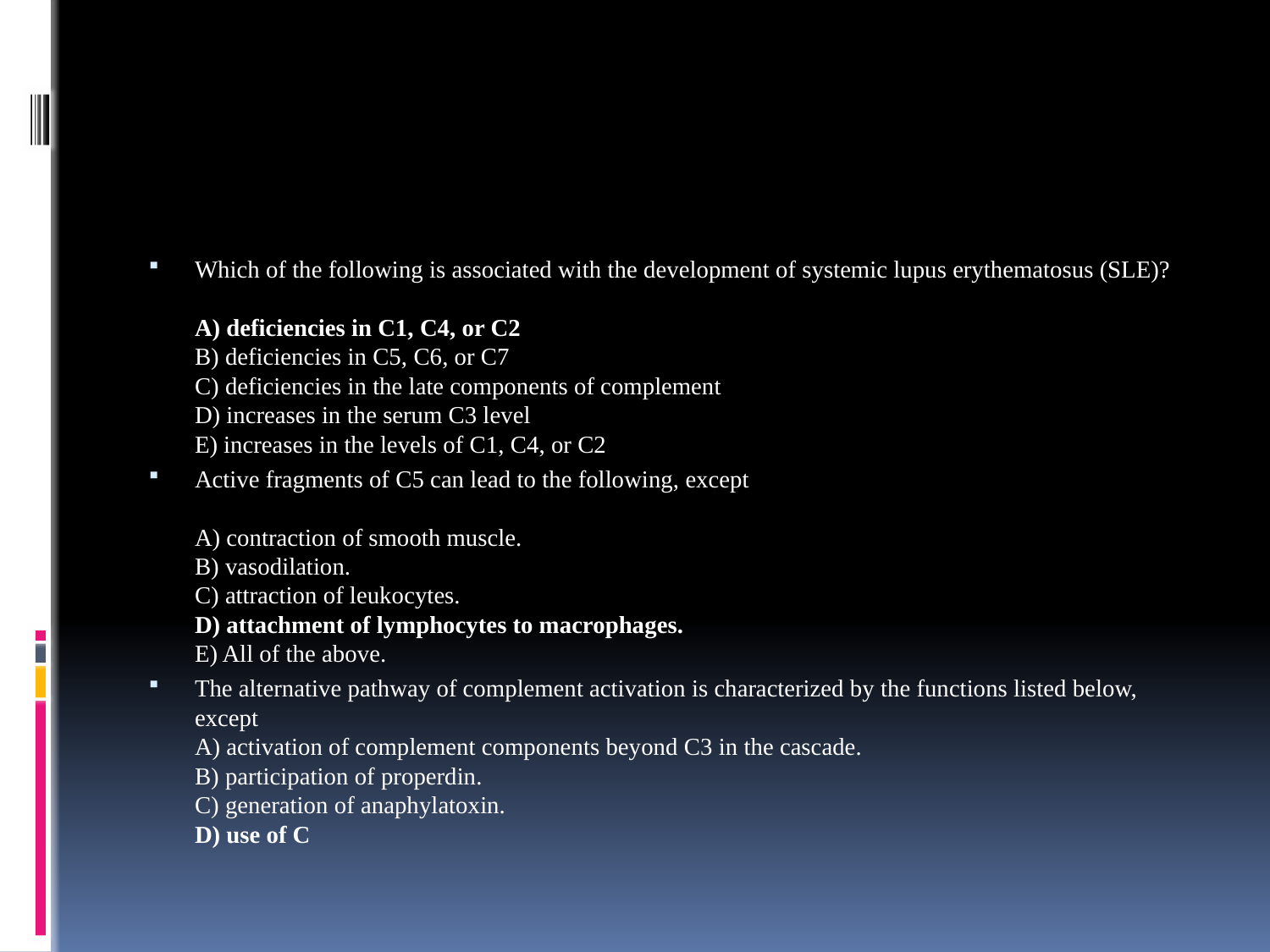

#
Which of the following is associated with the development of systemic lupus erythematosus (SLE)? 
A) deficiencies in C1, C4, or C2
B) deficiencies in C5, C6, or C7
C) deficiencies in the late components of complement
D) increases in the serum C3 level
E) increases in the levels of C1, C4, or C2
Active fragments of C5 can lead to the following, except 
A) contraction of smooth muscle.
B) vasodilation.
C) attraction of leukocytes.
D) attachment of lymphocytes to macrophages.
E) All of the above.
The alternative pathway of complement activation is characterized by the functions listed below, except 
A) activation of complement components beyond C3 in the cascade.
B) participation of properdin.
C) generation of anaphylatoxin.
D) use of C